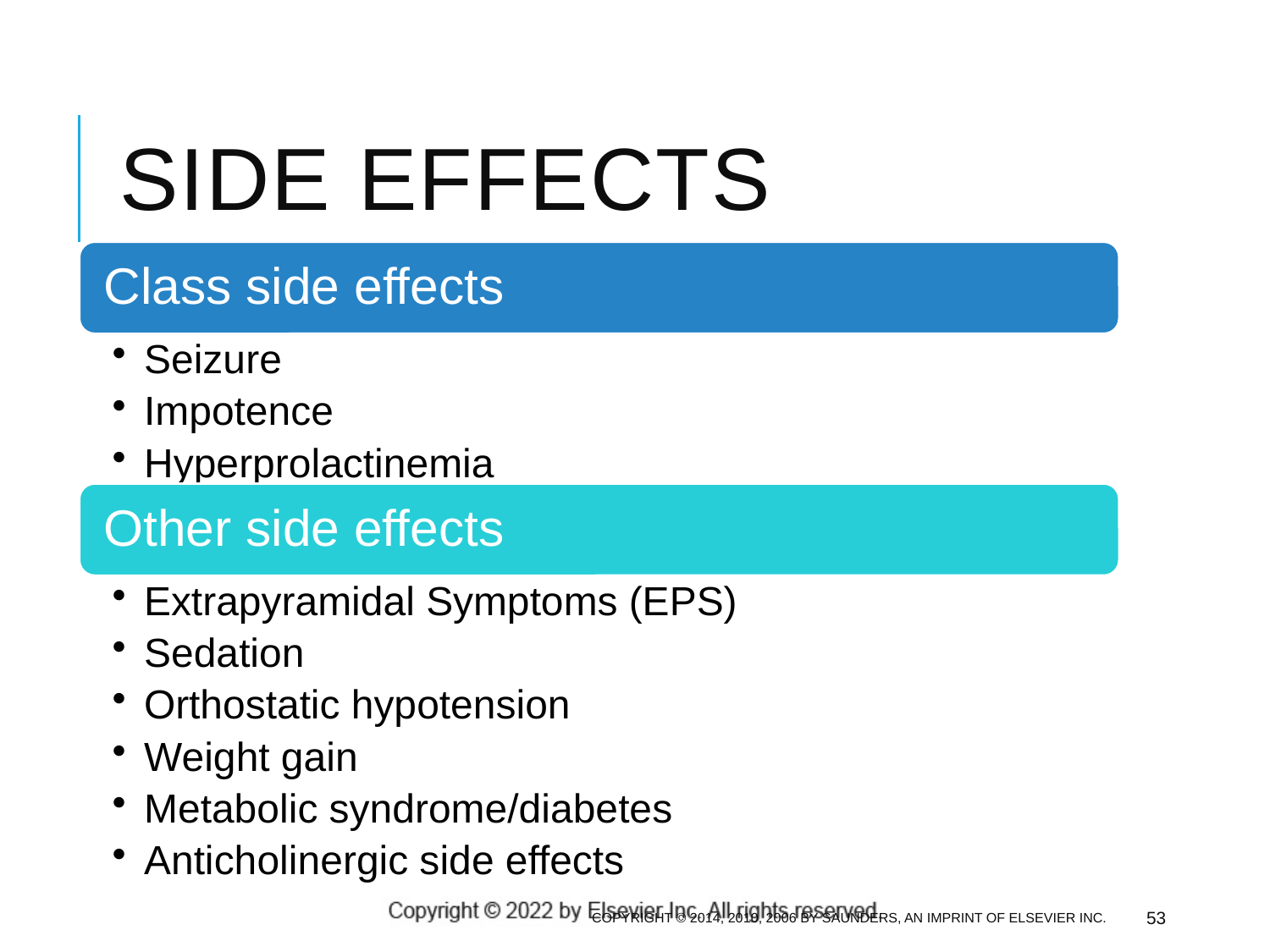

# Side Effects
Class side effects
Seizure
Impotence
Hyperprolactinemia
Other side effects
Extrapyramidal Symptoms (EPS)
Sedation
Orthostatic hypotension
Weight gain
Metabolic syndrome/diabetes
Anticholinergic side effects
Copyright © 2014, 2010, 2006 by Saunders, an imprint of Elsevier Inc.
 53